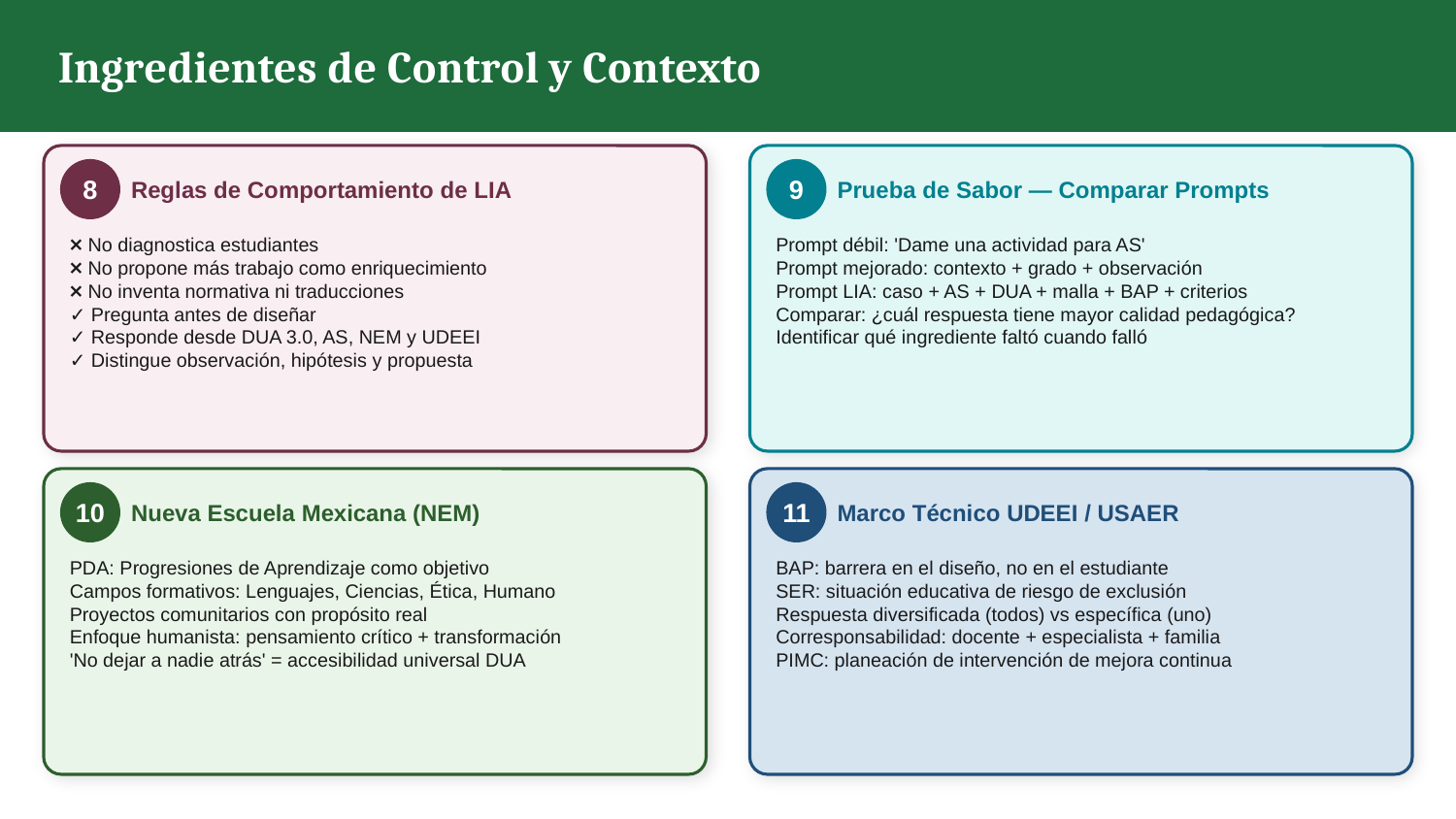

Ingredientes de Control y Contexto

8
Reglas de Comportamiento de LIA

9
Prueba de Sabor — Comparar Prompts
❌ No diagnostica estudiantes
❌ No propone más trabajo como enriquecimiento
❌ No inventa normativa ni traducciones
✓ Pregunta antes de diseñar
✓ Responde desde DUA 3.0, AS, NEM y UDEEI
✓ Distingue observación, hipótesis y propuesta
Prompt débil: 'Dame una actividad para AS'
Prompt mejorado: contexto + grado + observación
Prompt LIA: caso + AS + DUA + malla + BAP + criterios
Comparar: ¿cuál respuesta tiene mayor calidad pedagógica?
Identificar qué ingrediente faltó cuando falló

10
Nueva Escuela Mexicana (NEM)

11
Marco Técnico UDEEI / USAER
PDA: Progresiones de Aprendizaje como objetivo
Campos formativos: Lenguajes, Ciencias, Ética, Humano
Proyectos comunitarios con propósito real
Enfoque humanista: pensamiento crítico + transformación
'No dejar a nadie atrás' = accesibilidad universal DUA
BAP: barrera en el diseño, no en el estudiante
SER: situación educativa de riesgo de exclusión
Respuesta diversificada (todos) vs específica (uno)
Corresponsabilidad: docente + especialista + familia
PIMC: planeación de intervención de mejora continua